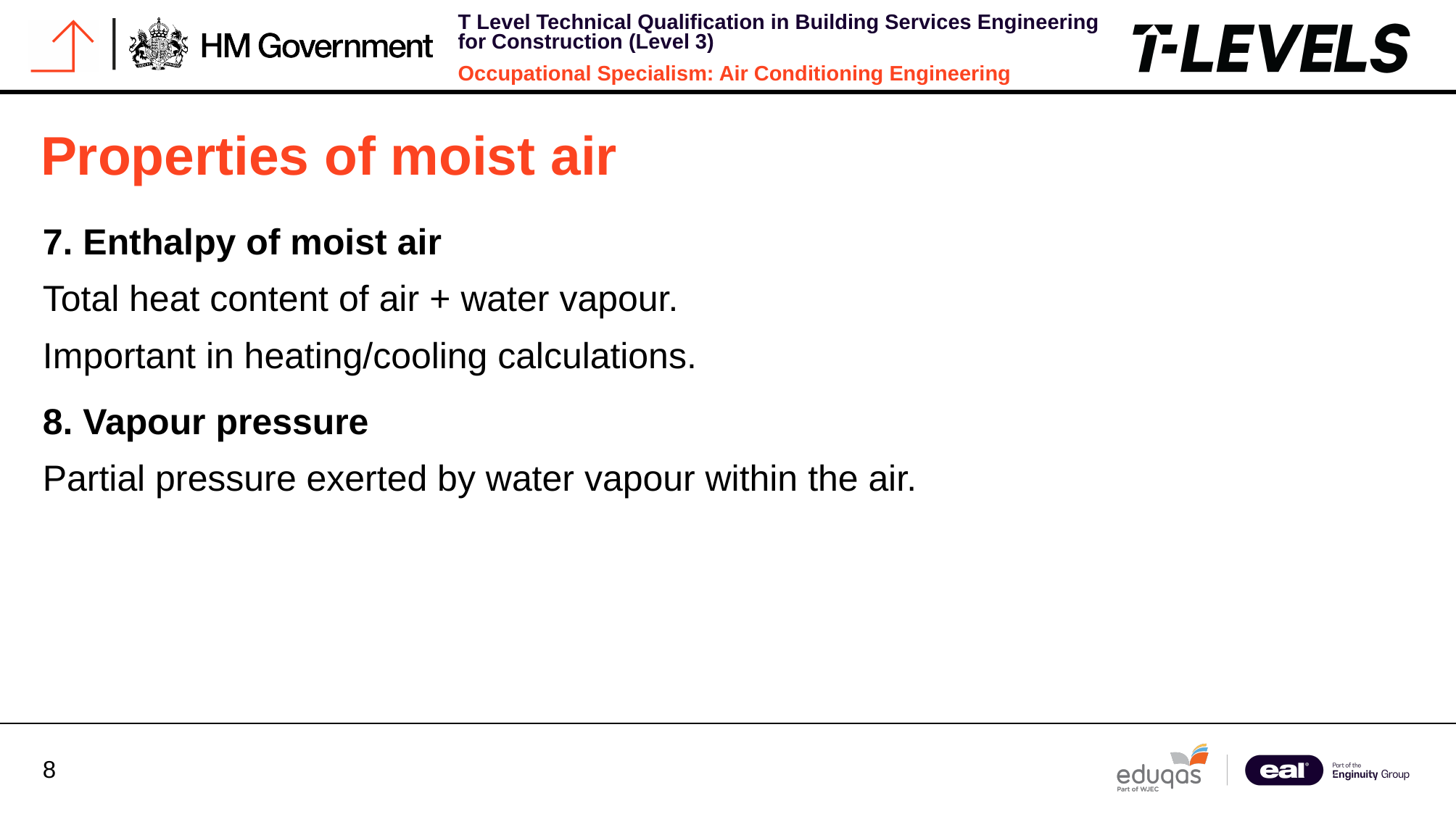

Properties of moist air
7. Enthalpy of moist air
Total heat content of air + water vapour.
Important in heating/cooling calculations.
8. Vapour pressure
Partial pressure exerted by water vapour within the air.